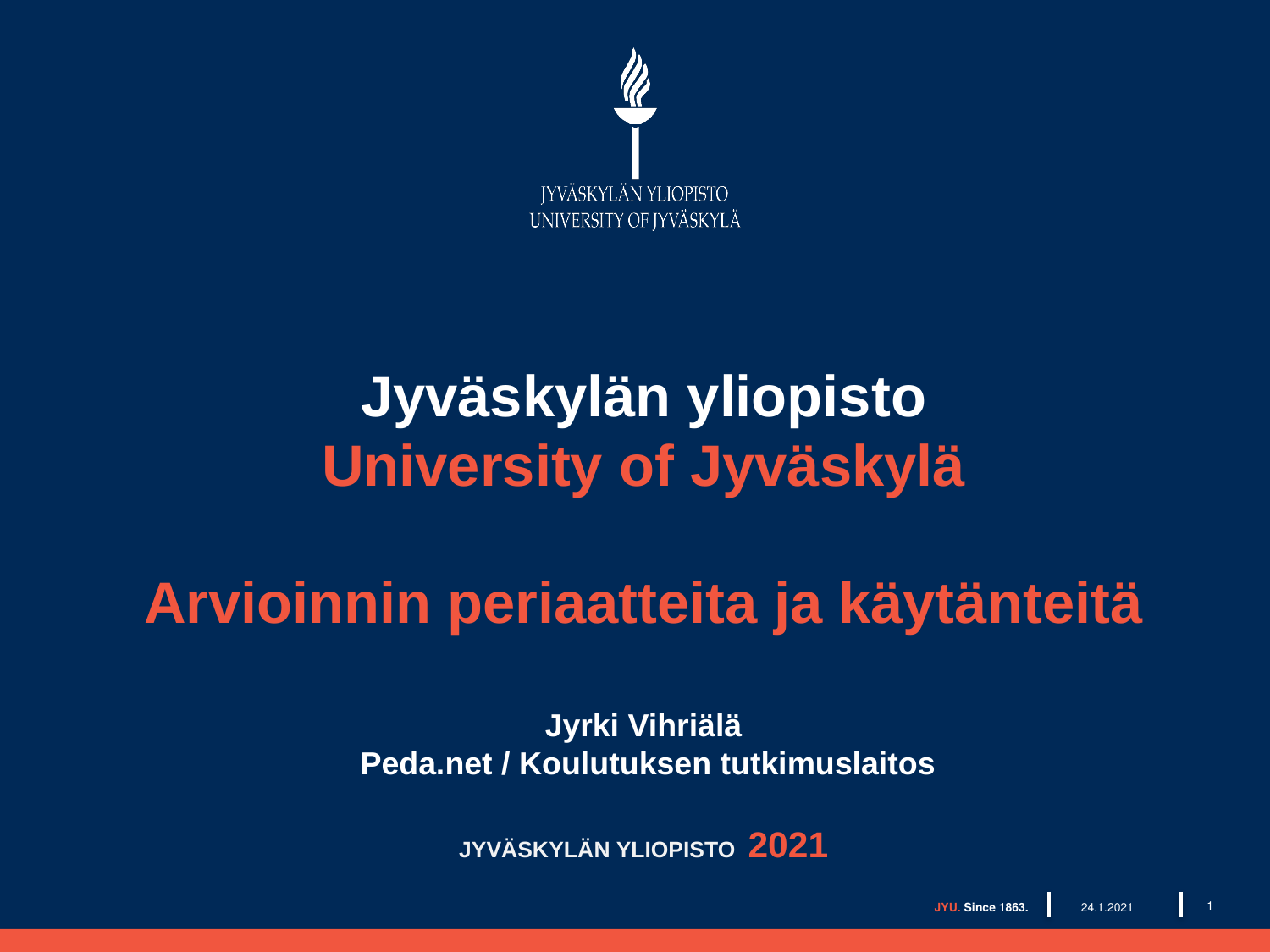

# Jyväskylän yliopisto University of Jyväskylä Arvioinnin periaatteita ja käytänteitä Jyrki Vihriälä Peda.net / Koulutuksen tutkimuslaitos

JYVÄSKYLÄN YLIOPISTO  2021
1
24.1.2021
JYU. Since 1863.